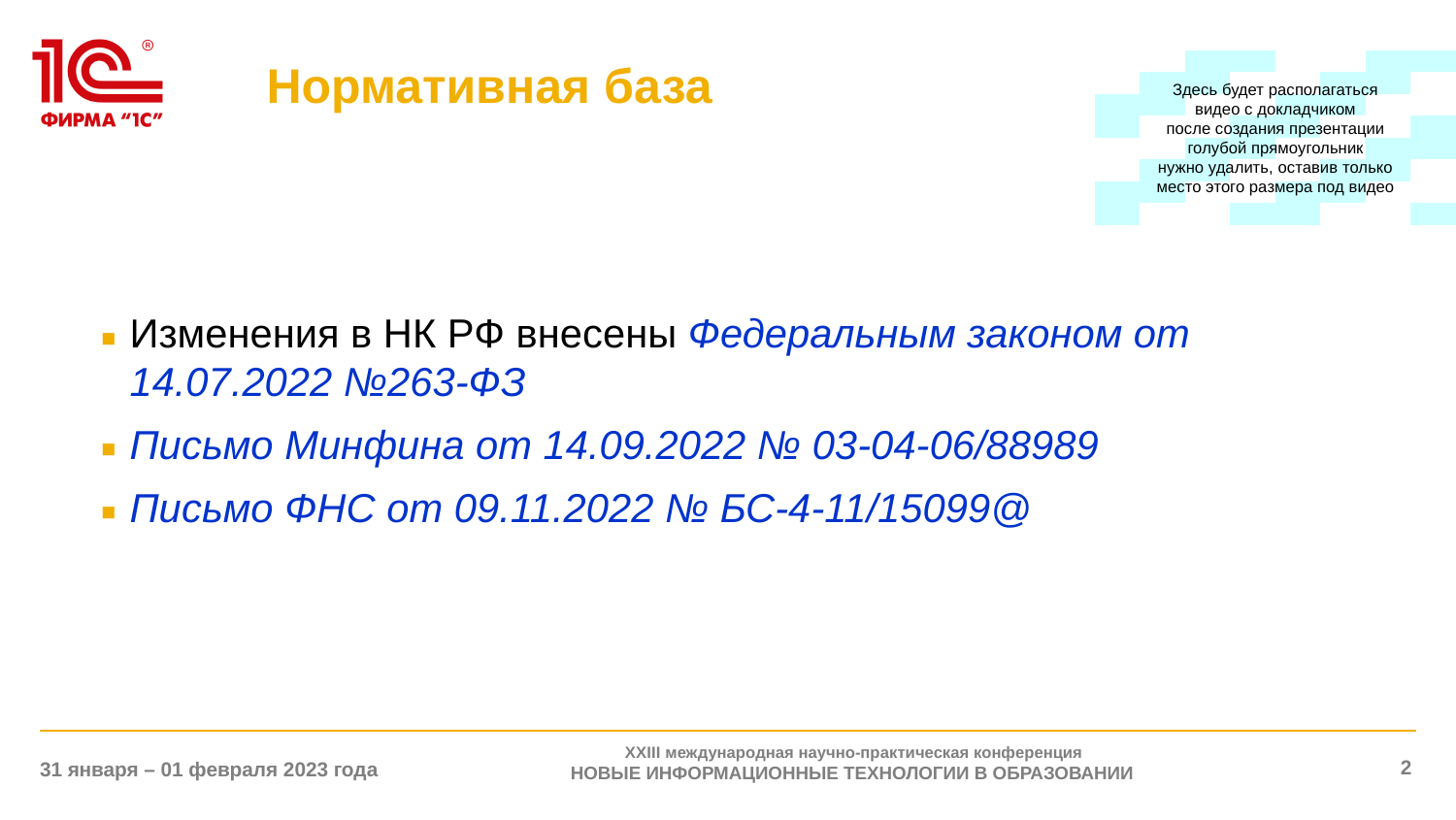

# Нормативная база
Здесь будет располагаться
видео с докладчиком
после создания презентации
голубой прямоугольник
нужно удалить, оставив только
место этого размера под видео
Изменения в НК РФ внесены Федеральным законом от 14.07.2022 №263-ФЗ
Письмо Минфина от 14.09.2022 № 03-04-06/88989
Письмо ФНС от 09.11.2022 № БС-4-11/15099@
XXIII международная научно-практическая конференция
НОВЫЕ ИНФОРМАЦИОННЫЕ ТЕХНОЛОГИИ В ОБРАЗОВАНИИ
2
31 января – 01 февраля 2023 года